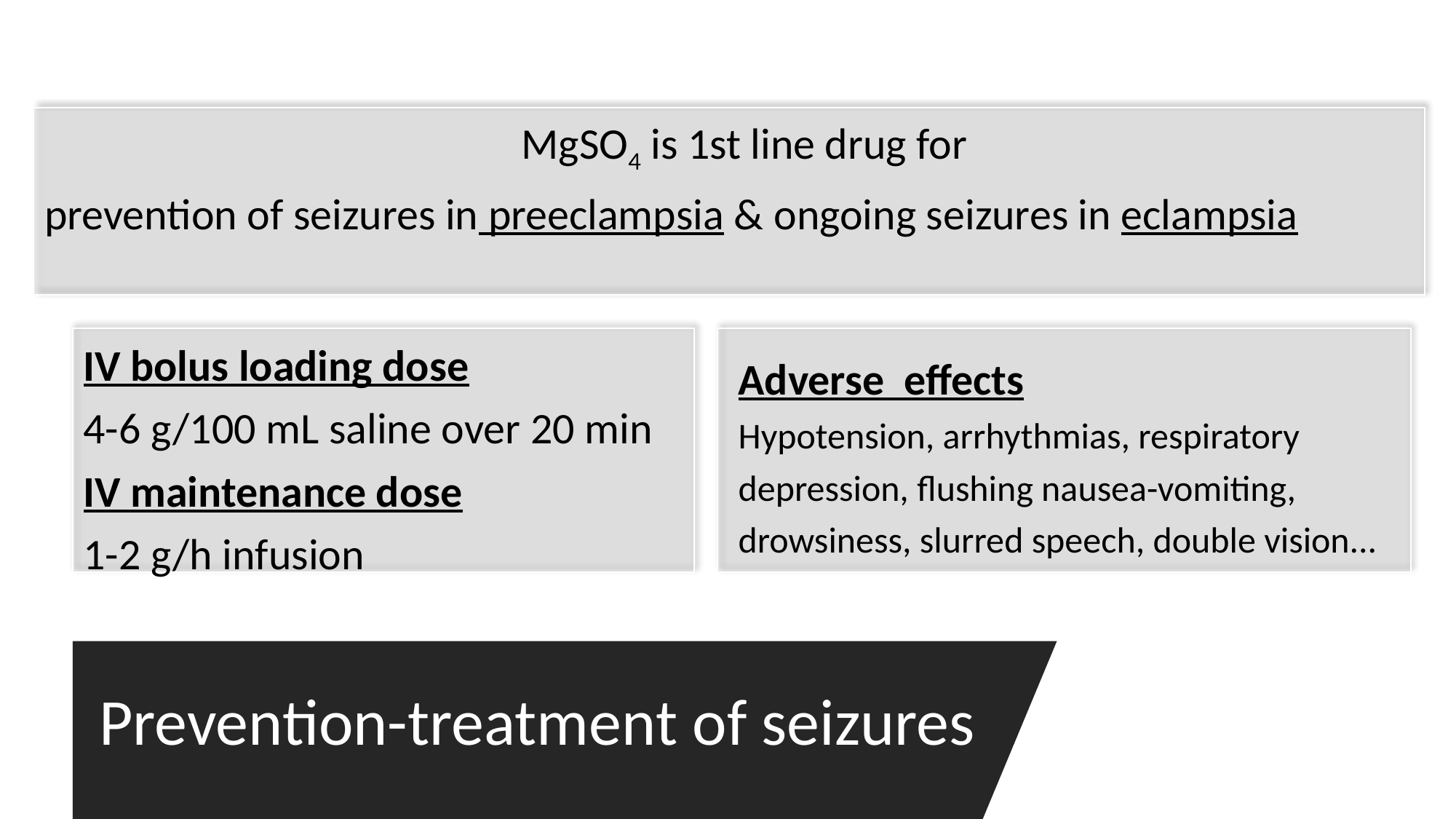

MgSO4 is 1st line drug for
prevention of seizures in preeclampsia & ongoing seizures in eclampsia

IV bolus loading dose
4-6 g/100 mL saline over 20 min
IV maintenance dose
1-2 g/h infusion

Adverse  effects
Hypotension, arrhythmias, respiratory depression, flushing nausea-vomiting, drowsiness, slurred speech, double vision...

Prevention-treatment of seizures